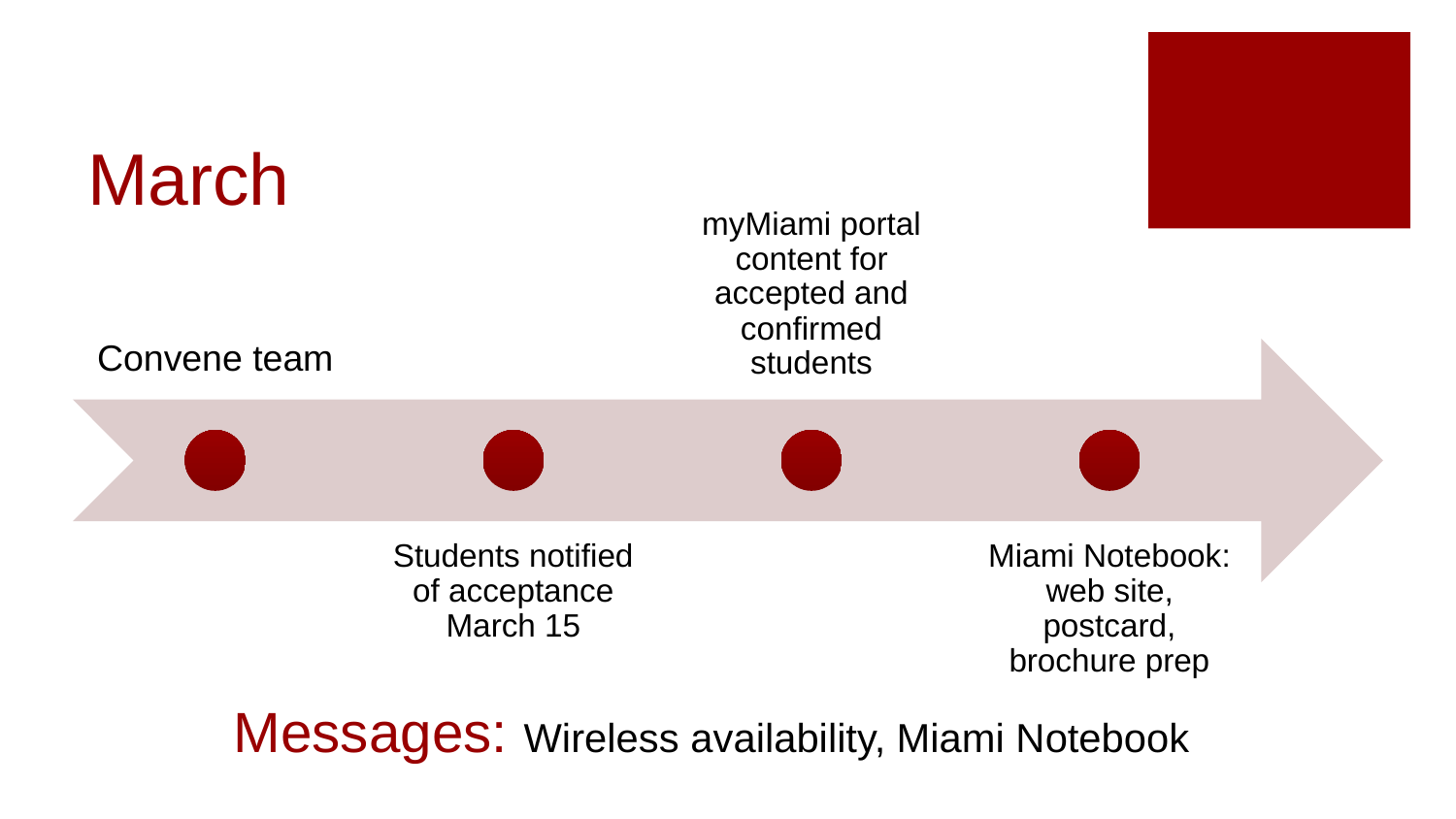

# March
Convene team
Students notified of acceptance March 15
myMiami portal content for accepted and confirmed students
Miami Notebook: web site, postcard, brochure prep
Messages: Wireless availability, Miami Notebook